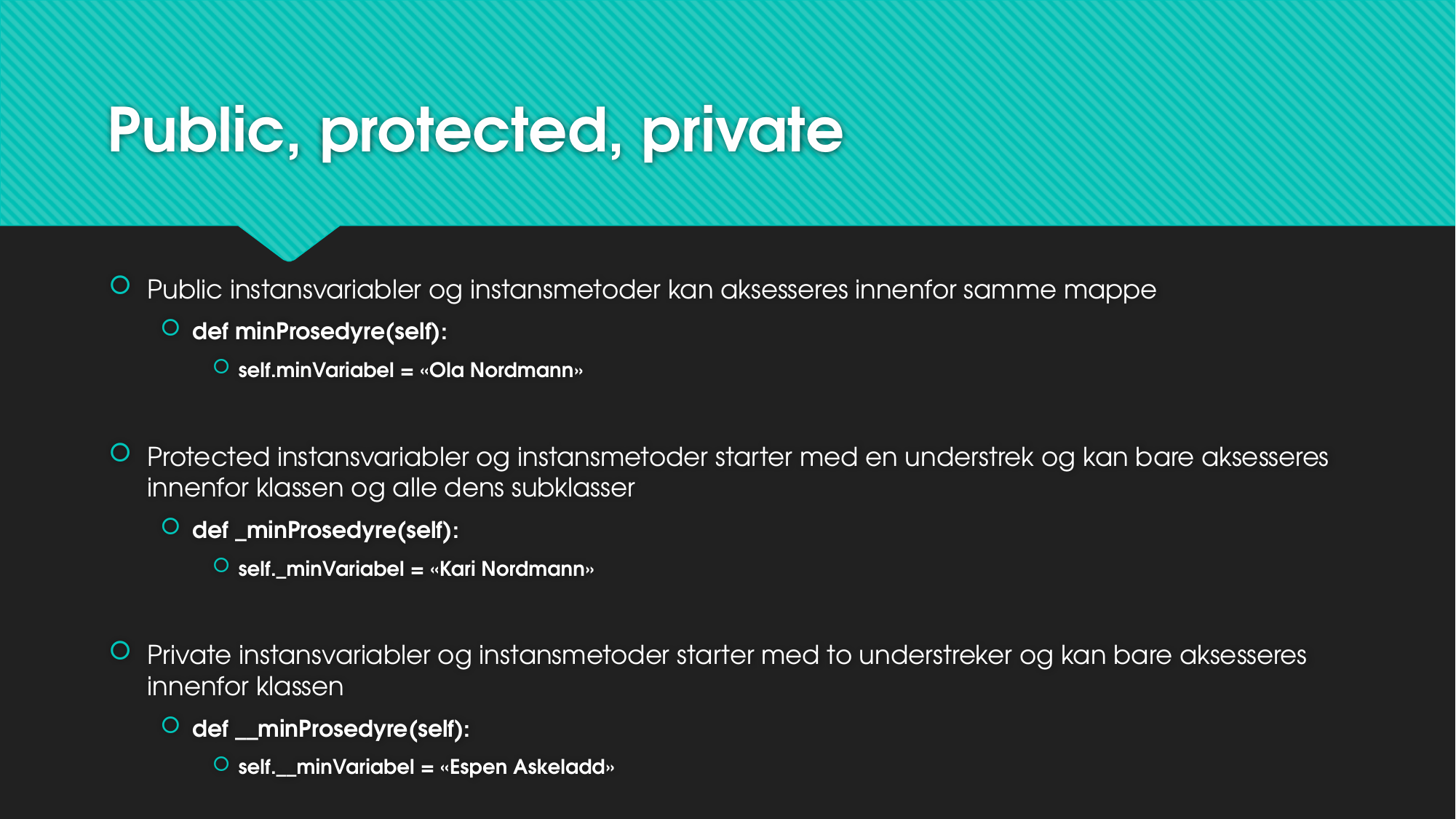

# Public, protected, private
Public instansvariabler og instansmetoder kan aksesseres innenfor samme mappe
def minProsedyre(self):
self.minVariabel = «Ola Nordmann»

Protected instansvariabler og instansmetoder starter med en understrek og kan bare aksesseres innenfor klassen og alle dens subklasser
def _minProsedyre(self):
self._minVariabel = «Kari Nordmann»

Private instansvariabler og instansmetoder starter med to understreker og kan bare aksesseres innenfor klassen
def __minProsedyre(self):
self.__minVariabel = «Espen Askeladd»